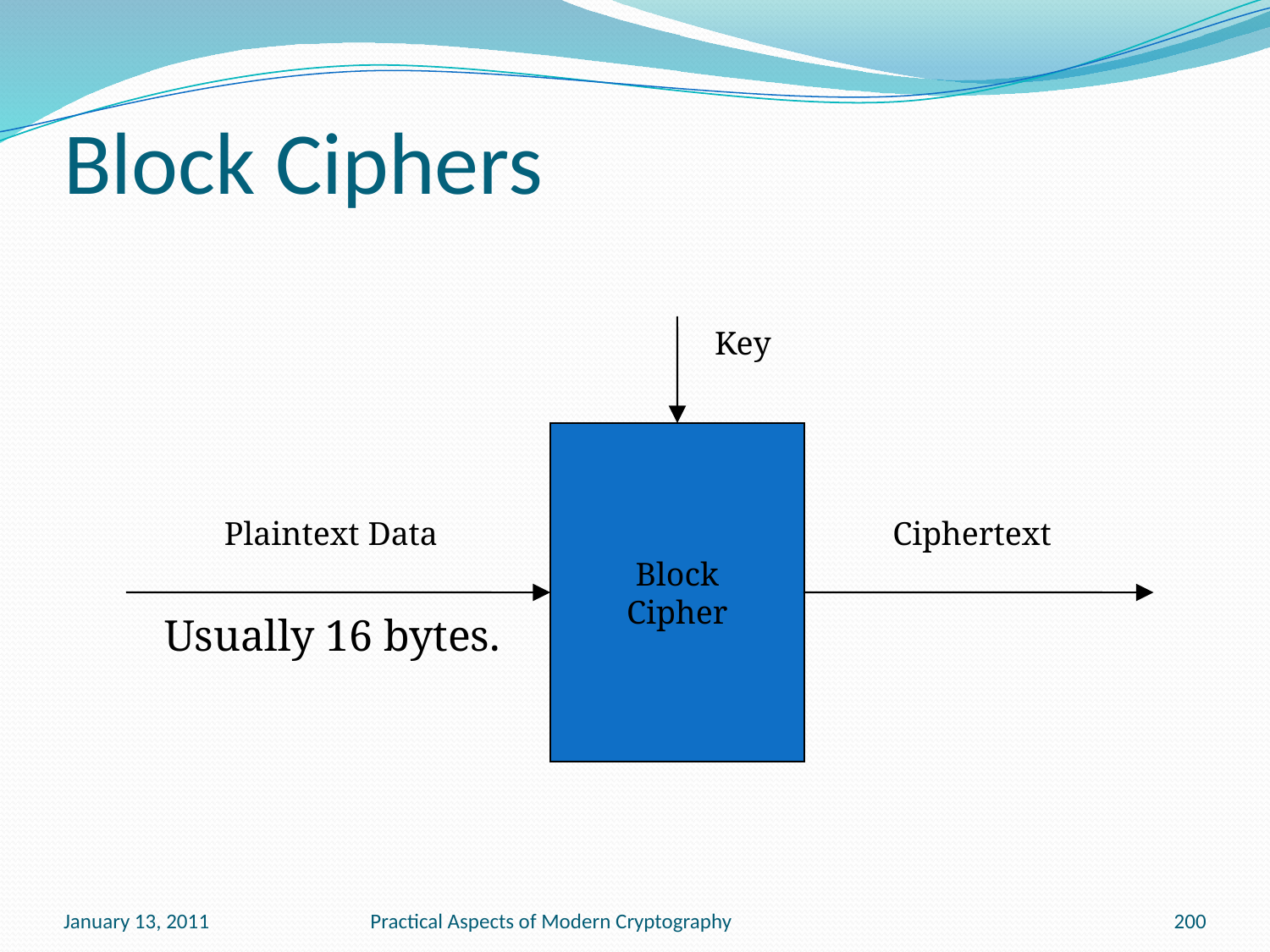

# Block Ciphers

Key
Block
Cipher
Plaintext Data
Ciphertext

Usually 16 bytes.
January 13, 2011
Practical Aspects of Modern Cryptography
200